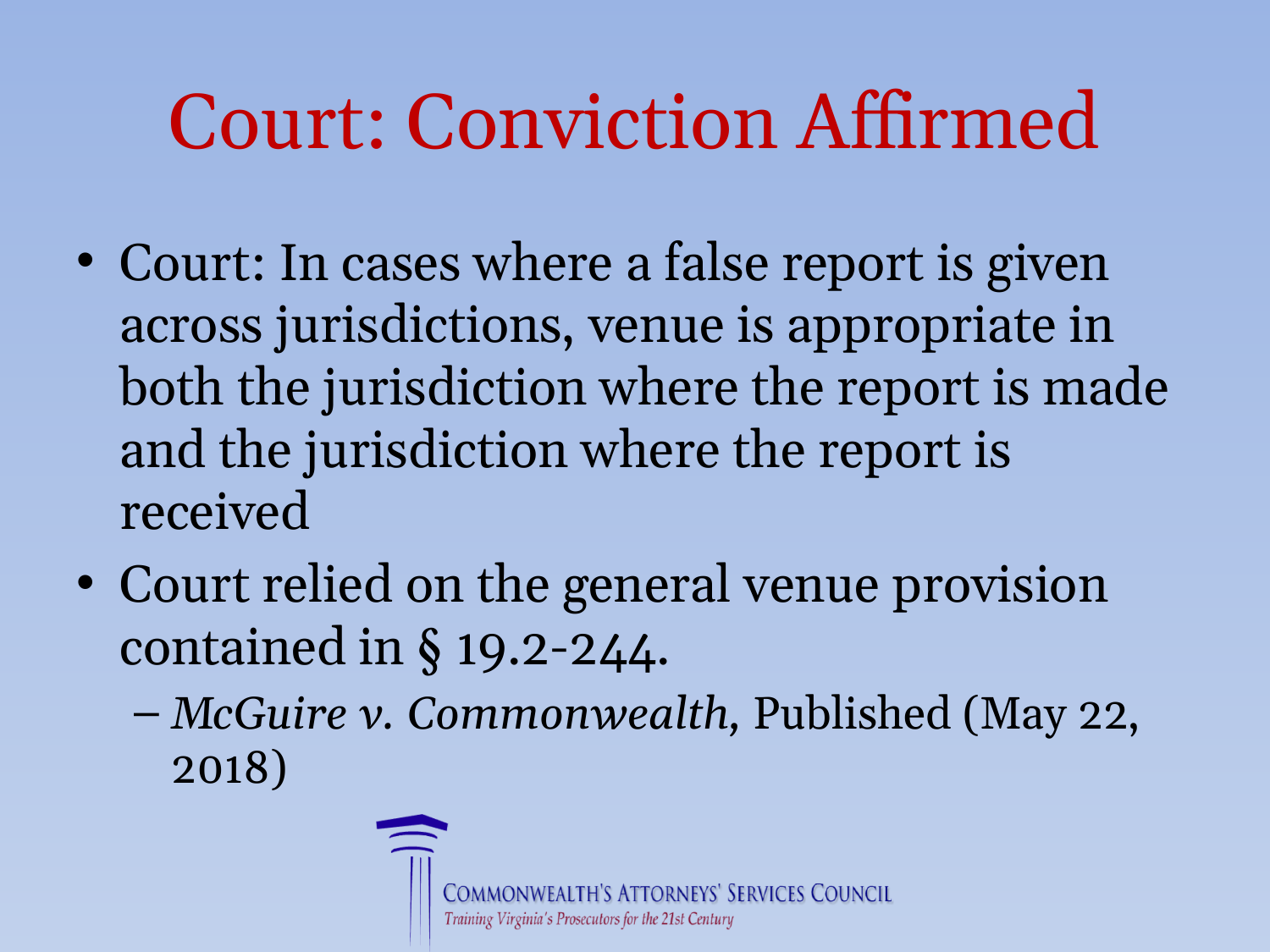

# Court: Conviction Affirmed
Court: In cases where a false report is given across jurisdictions, venue is appropriate in both the jurisdiction where the report is made and the jurisdiction where the report is received
Court relied on the general venue provision contained in § 19.2-244.
McGuire v. Commonwealth, Published (May 22, 2018)